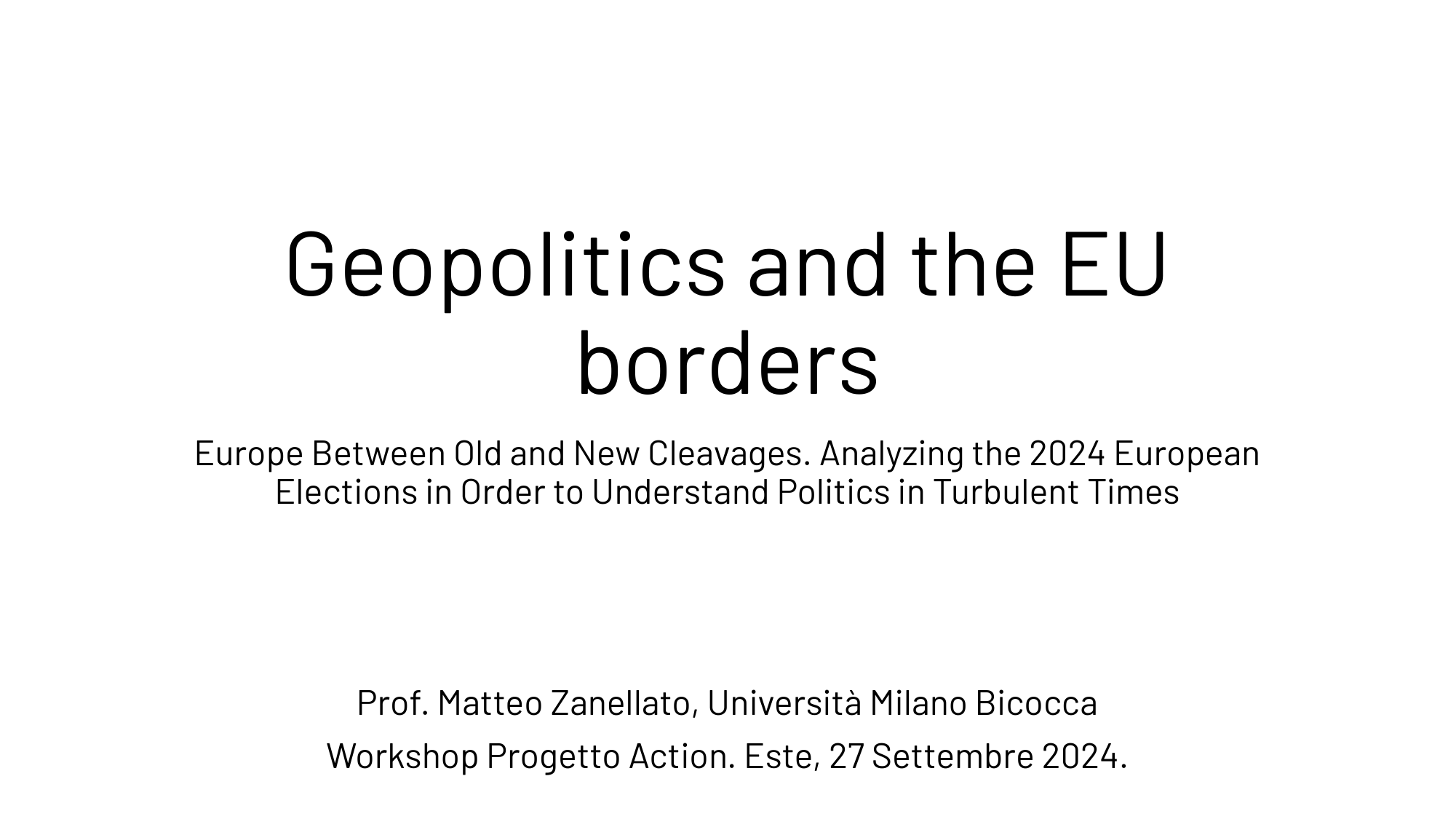

Geopolitics and the EU borders
Europe Between Old and New Cleavages. Analyzing the 2024 European Elections in Order to Understand Politics in Turbulent Times

Prof. Matteo Zanellato, Università Milano Bicocca
Workshop Progetto Action. Este, 27 Settembre 2024.